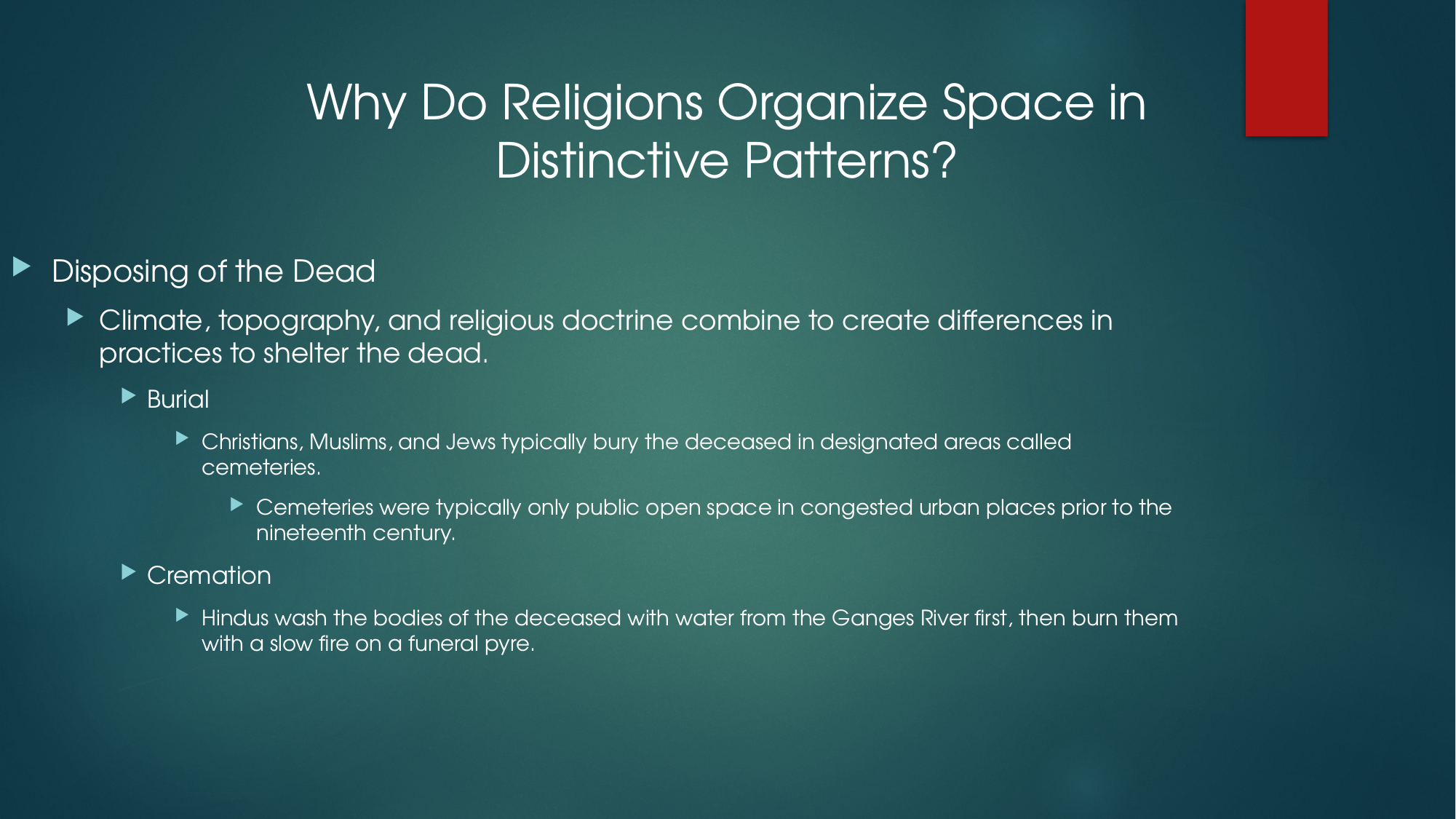

# Why Do Religions Organize Space in Distinctive Patterns?
Disposing of the Dead
Climate, topography, and religious doctrine combine to create differences in practices to shelter the dead.
Burial
Christians, Muslims, and Jews typically bury the deceased in designated areas called cemeteries.
Cemeteries were typically only public open space in congested urban places prior to the nineteenth century.
Cremation
Hindus wash the bodies of the deceased with water from the Ganges River first, then burn them with a slow fire on a funeral pyre.